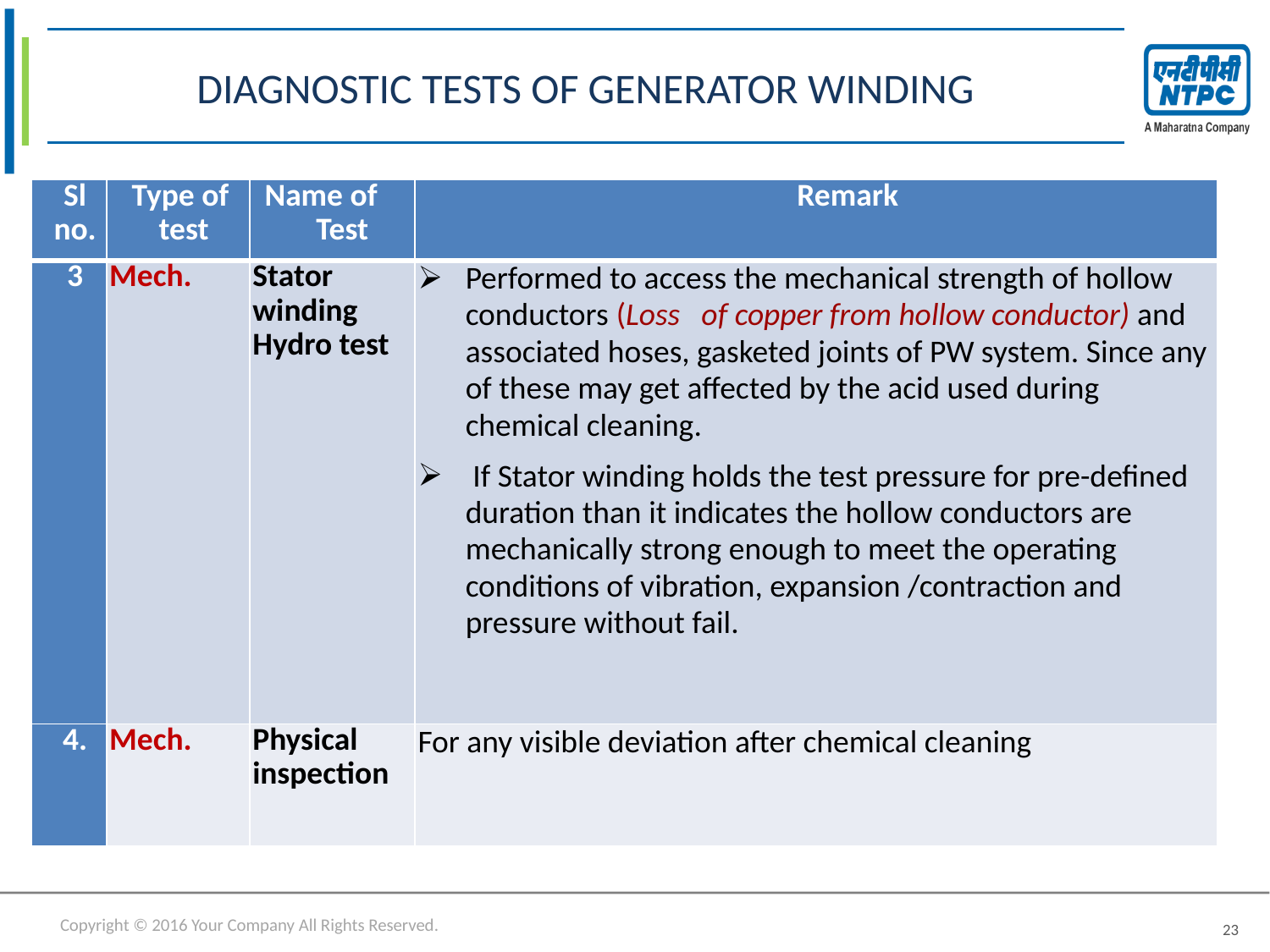

# DIAGNOSTIC TESTS OF GENERATOR WINDING
| Sl no. | Type of test | Name of Test | Remark |
| --- | --- | --- | --- |
| 3 | Mech. | Stator winding Hydro test | Performed to access the mechanical strength of hollow conductors (Loss of copper from hollow conductor) and associated hoses, gasketed joints of PW system. Since any of these may get affected by the acid used during chemical cleaning. If Stator winding holds the test pressure for pre-defined duration than it indicates the hollow conductors are mechanically strong enough to meet the operating conditions of vibration, expansion /contraction and pressure without fail. |
| 4. | Mech. | Physical inspection | For any visible deviation after chemical cleaning |